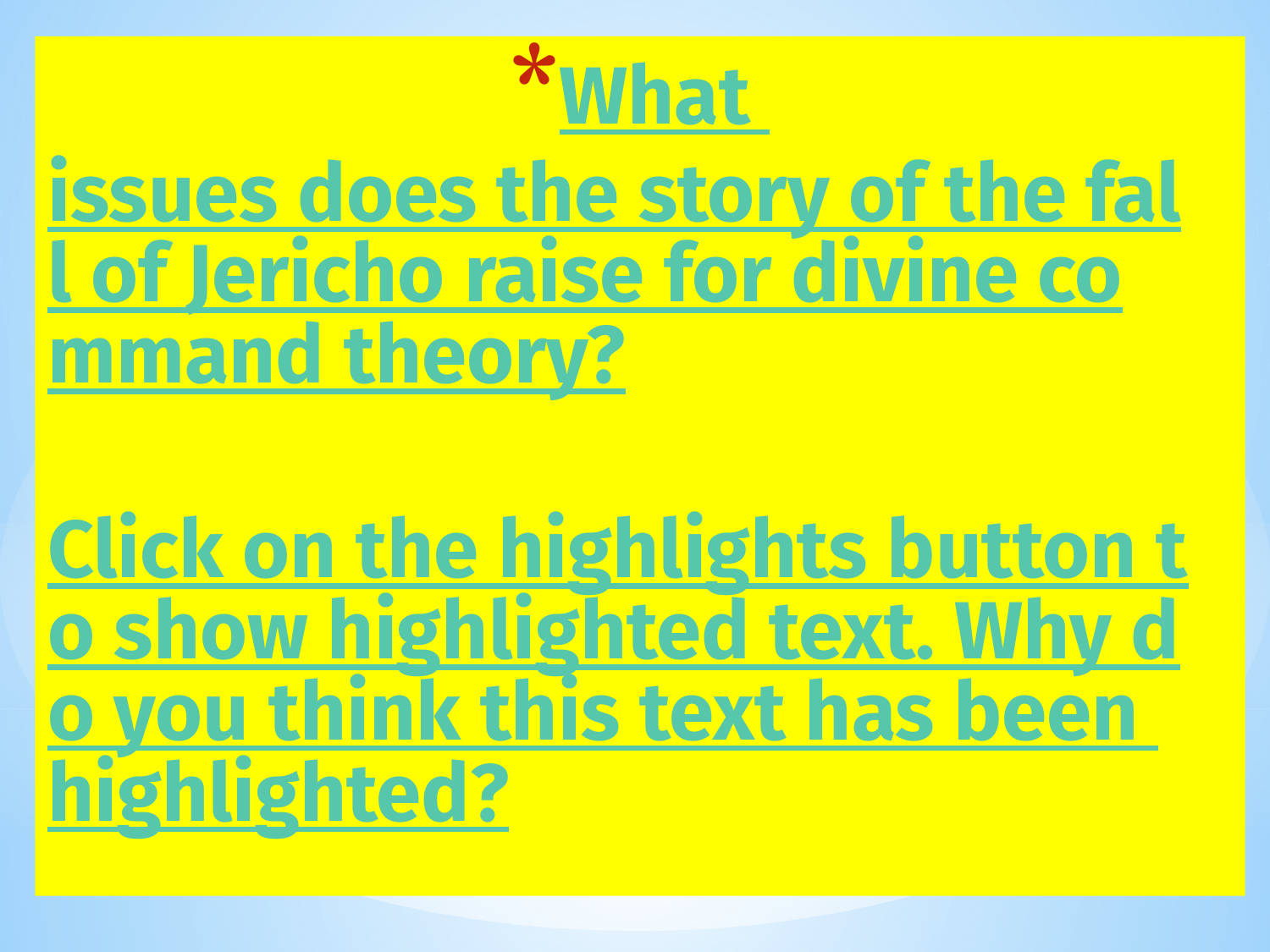

# What issues does the story of the fall of Jericho raise for divine command theory? Click on the highlights button to show highlighted text. Why do you think this text has been highlighted?